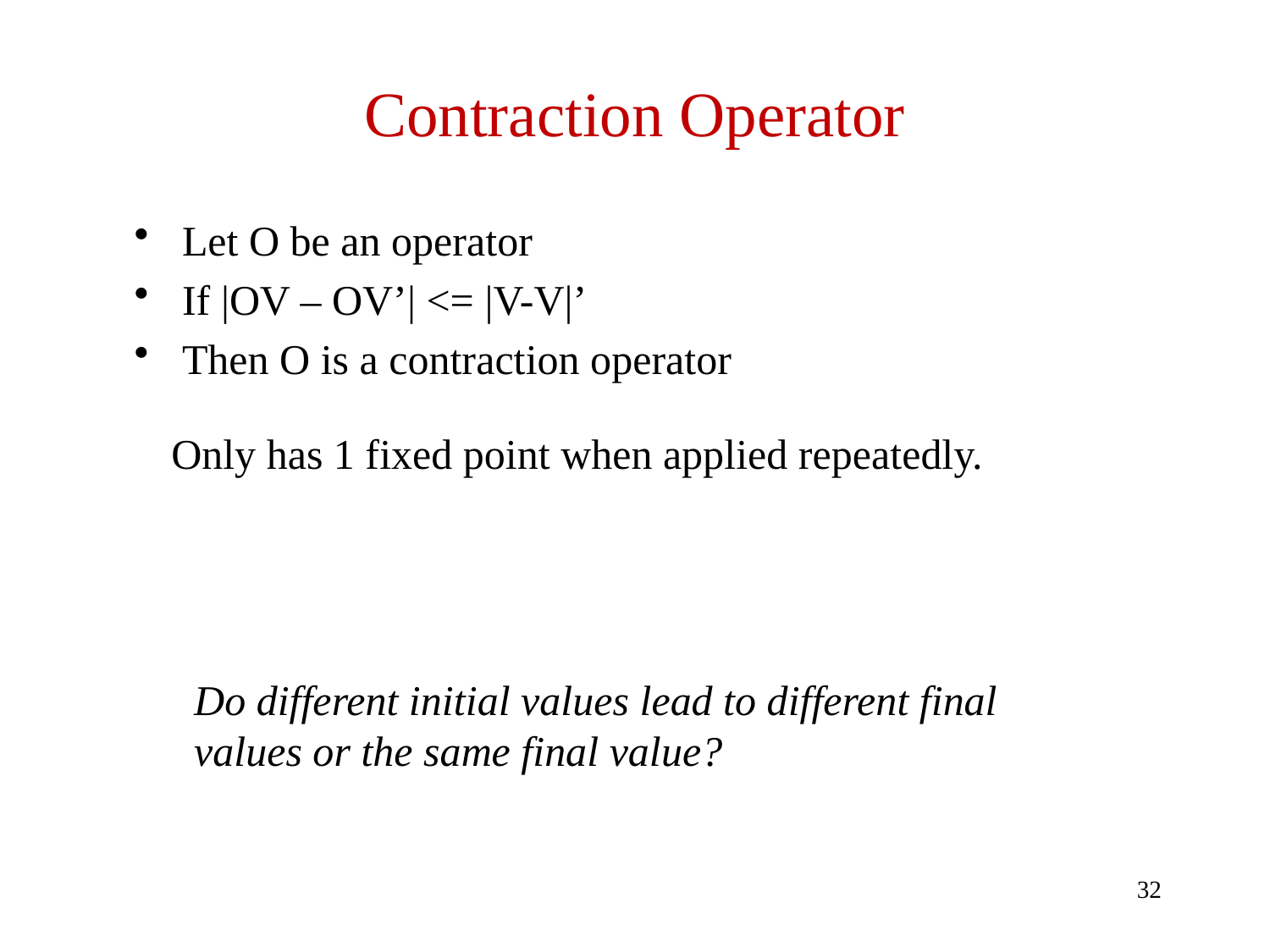

# Contraction Operator
Let O be an operator
If |OV – OV’| <= |V-V|’
Then O is a contraction operator
Only has 1 fixed point when applied repeatedly.

Do different initial values lead to different final values or the same final value?

32